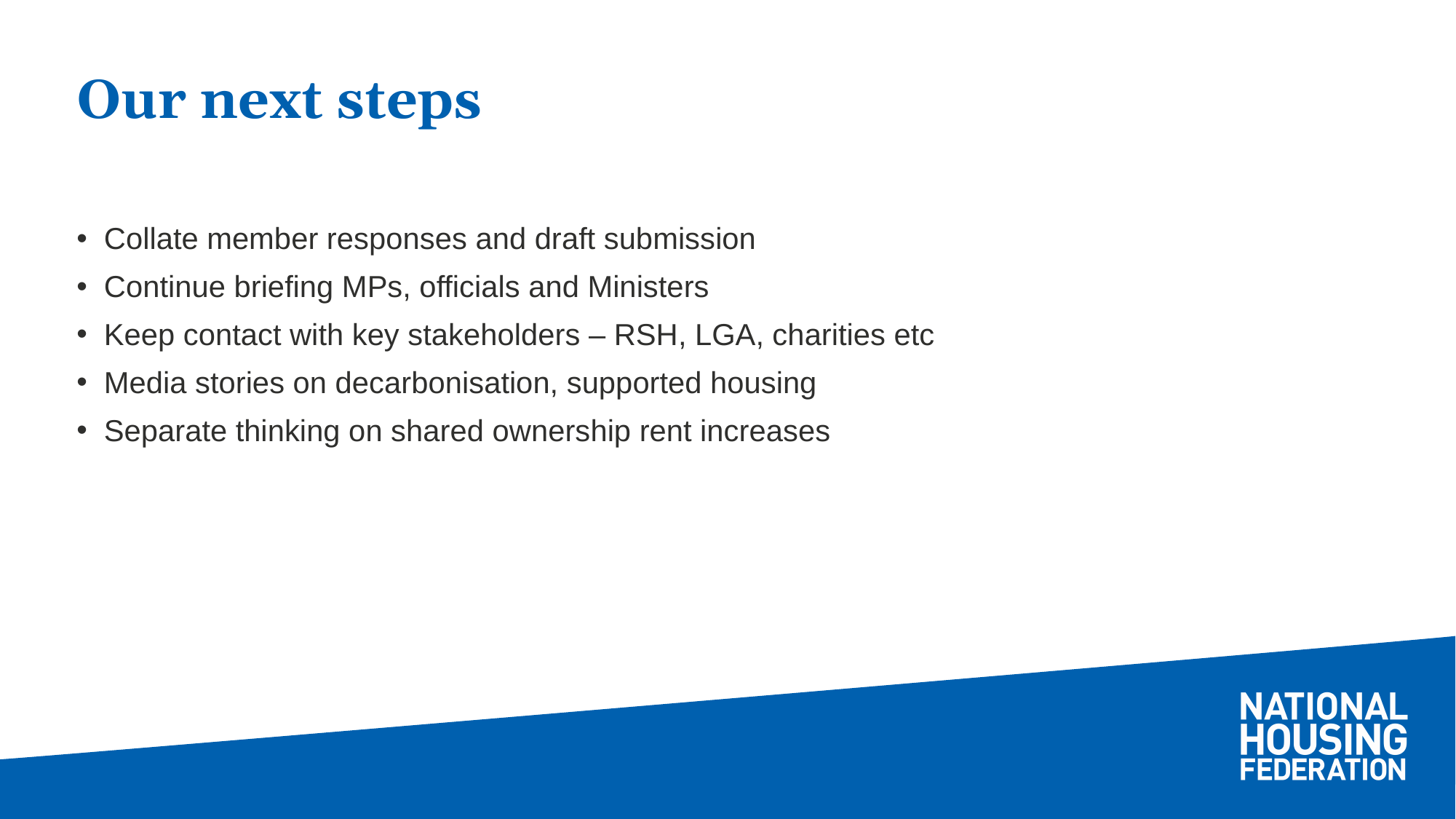

# Our next steps
Collate member responses and draft submission
Continue briefing MPs, officials and Ministers
Keep contact with key stakeholders – RSH, LGA, charities etc
Media stories on decarbonisation, supported housing
Separate thinking on shared ownership rent increases